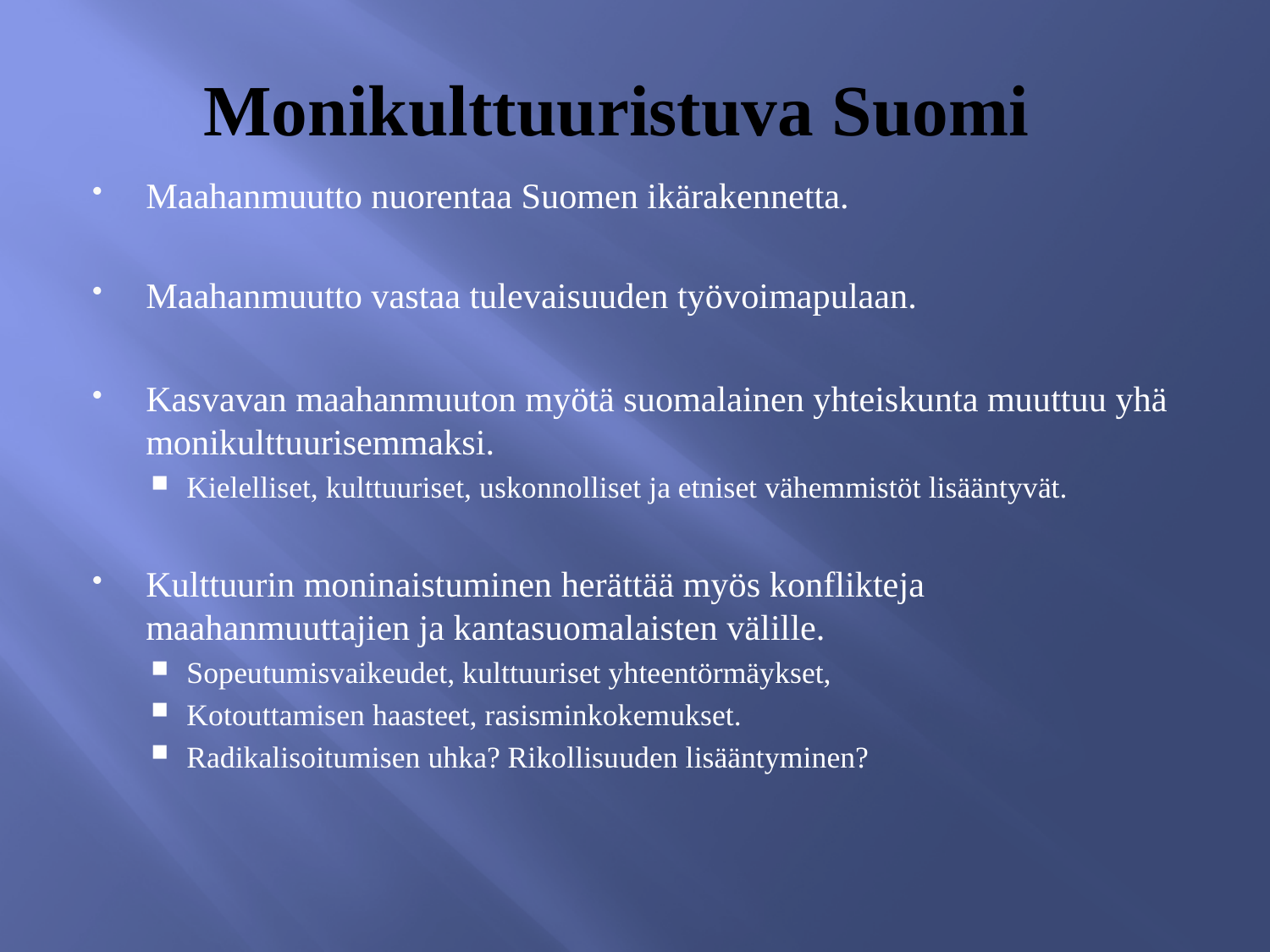

# Monikulttuuristuva Suomi
Maahanmuutto nuorentaa Suomen ikärakennetta.

Maahanmuutto vastaa tulevaisuuden työvoimapulaan.

Kasvavan maahanmuuton myötä suomalainen yhteiskunta muuttuu yhä monikulttuurisemmaksi.
Kielelliset, kulttuuriset, uskonnolliset ja etniset vähemmistöt lisääntyvät.

Kulttuurin moninaistuminen herättää myös konflikteja maahanmuuttajien ja kantasuomalaisten välille.
Sopeutumisvaikeudet, kulttuuriset yhteentörmäykset,
Kotouttamisen haasteet, rasisminkokemukset.
Radikalisoitumisen uhka? Rikollisuuden lisääntyminen?